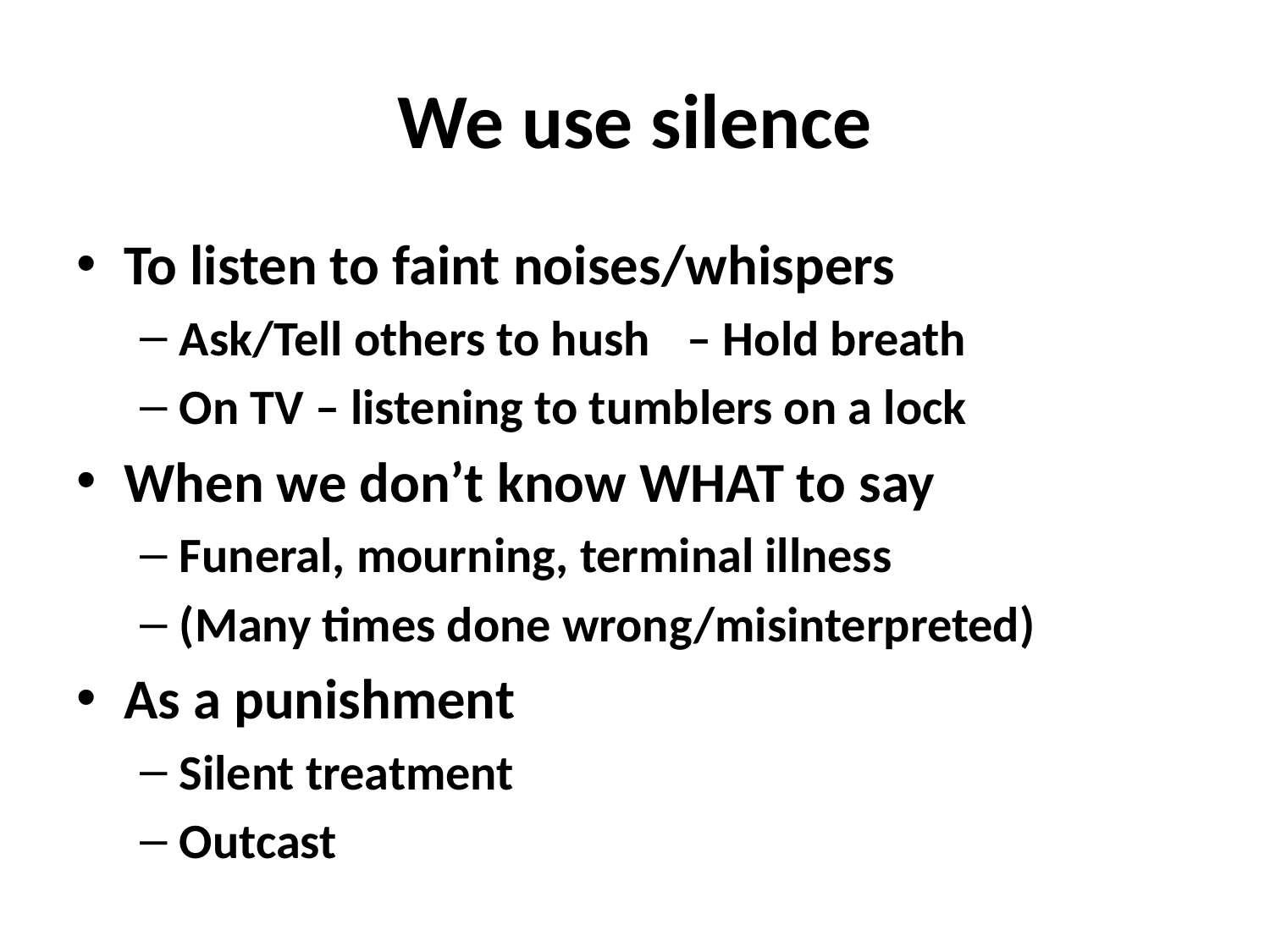

# We use silence
To listen to faint noises/whispers
Ask/Tell others to hush 	– Hold breath
On TV – listening to tumblers on a lock
When we don’t know WHAT to say
Funeral, mourning, terminal illness
(Many times done wrong/misinterpreted)
As a punishment
Silent treatment
Outcast